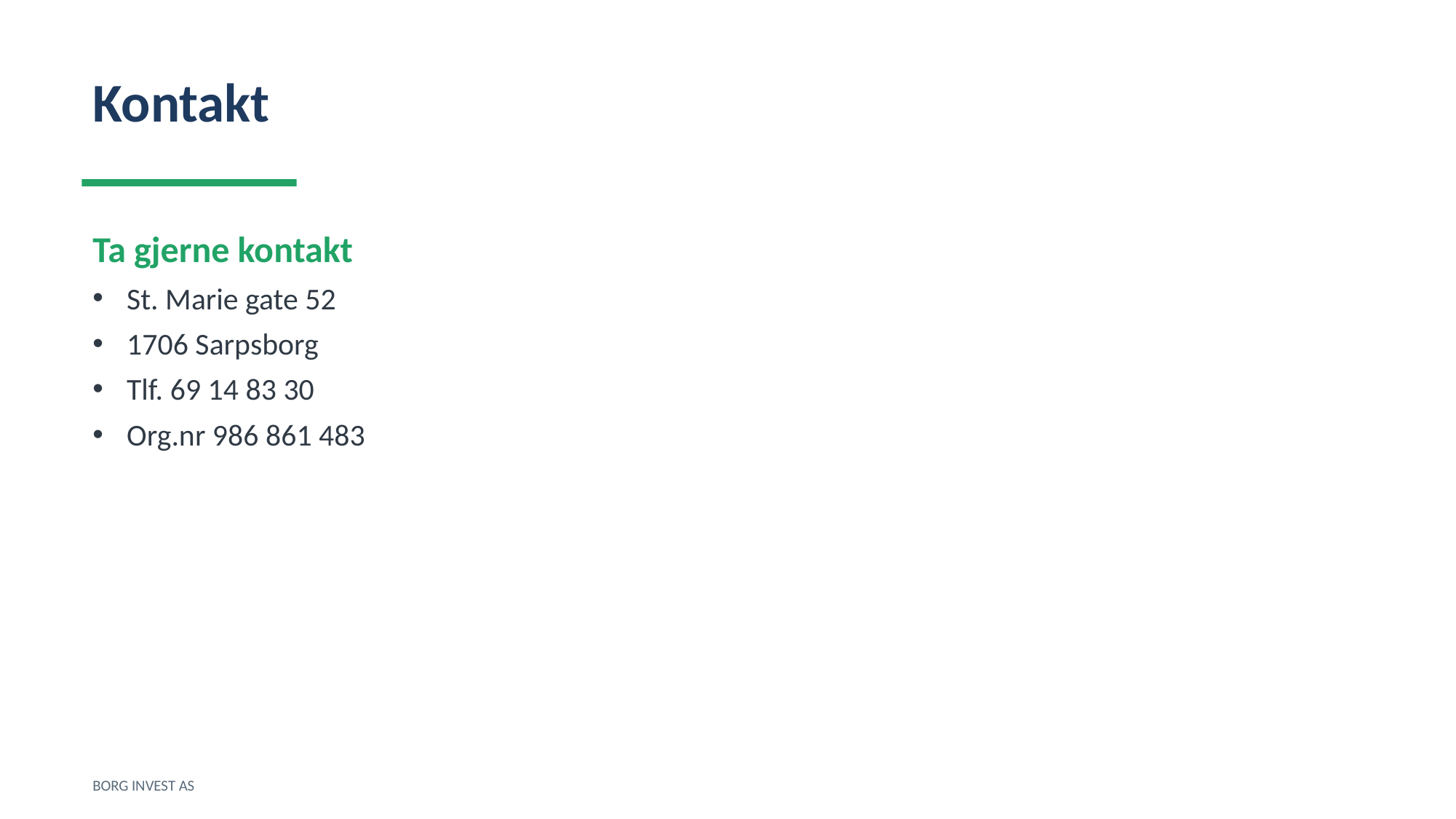

Kontakt

Ta gjerne kontakt
St. Marie gate 52
1706 Sarpsborg
Tlf. 69 14 83 30
Org.nr 986 861 483
BORG INVEST AS